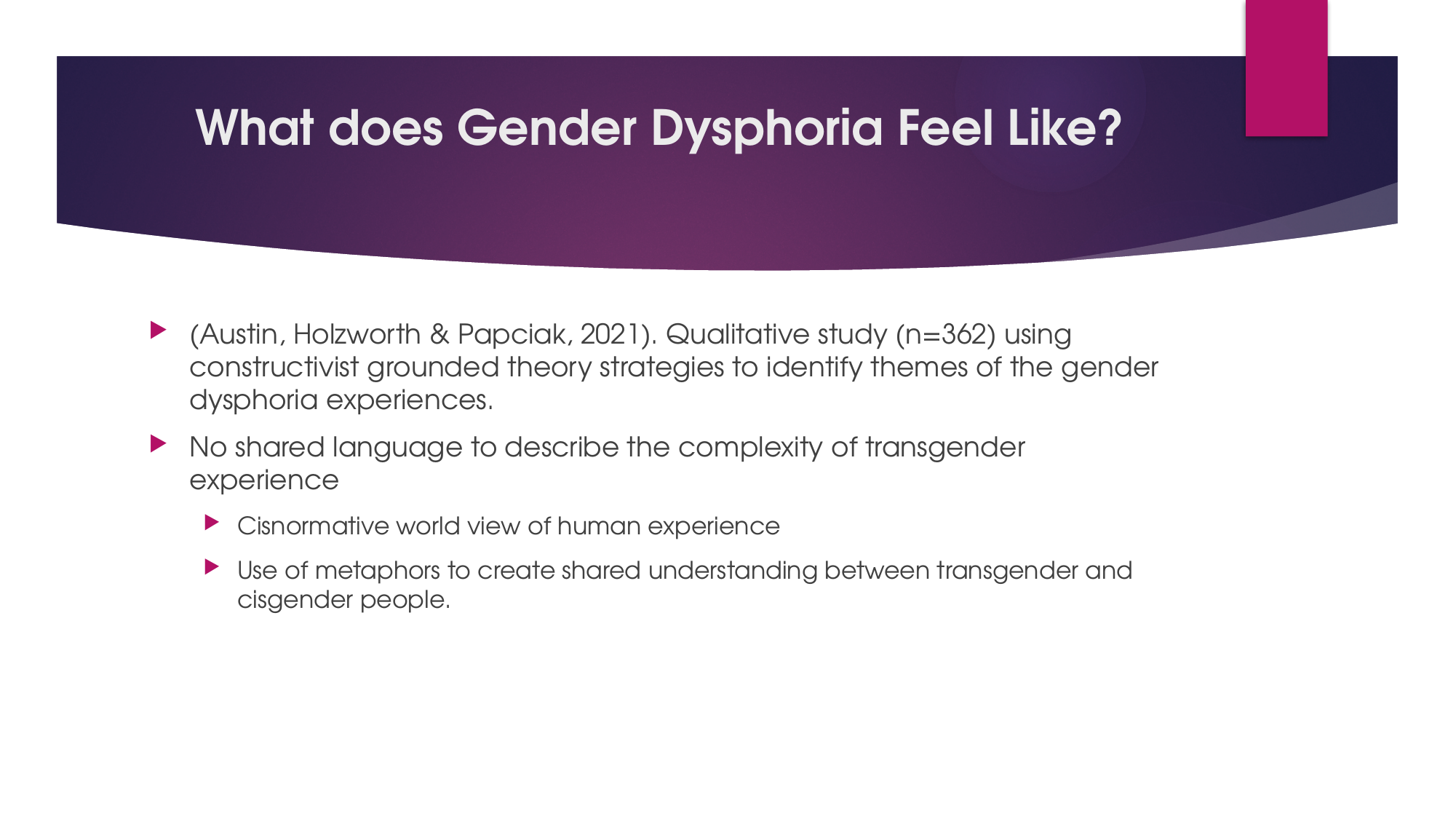

# What does Gender Dysphoria Feel Like?
(Austin, Holzworth & Papciak, 2021). Qualitative study (n=362) using constructivist grounded theory strategies to identify themes of the gender dysphoria experiences.
No shared language to describe the complexity of transgender experience
Cisnormative world view of human experience
Use of metaphors to create shared understanding between transgender and cisgender people.